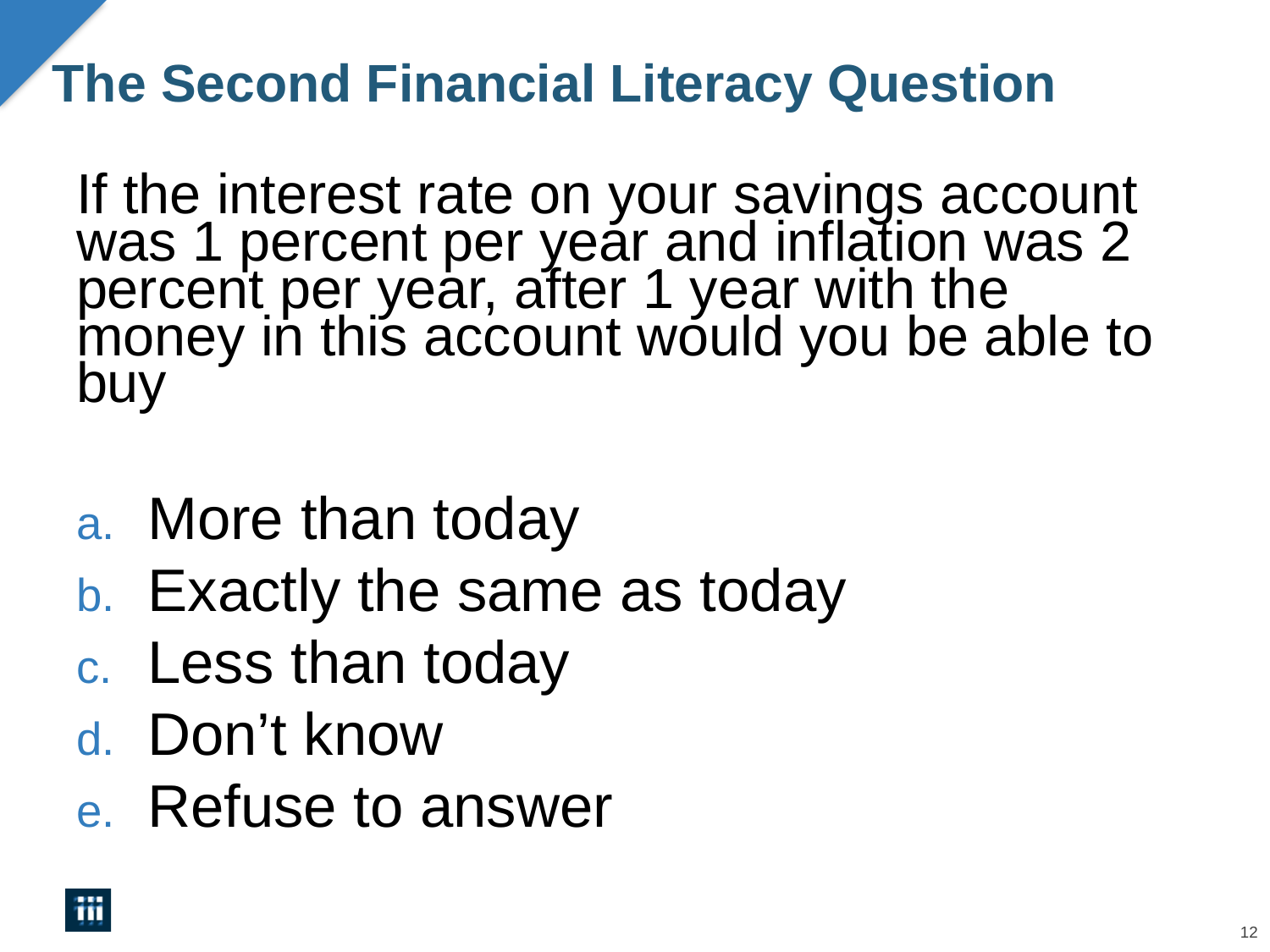

12/01/09 - 9pm
eSlide – P6466 – The Financial Crisis and the Future of the P/C
12
The Second Financial Literacy Question
If the interest rate on your savings account was 1 percent per year and inflation was 2 percent per year, after 1 year with the money in this account would you be able to buy
More than today
Exactly the same as today
Less than today
Don’t know
Refuse to answer